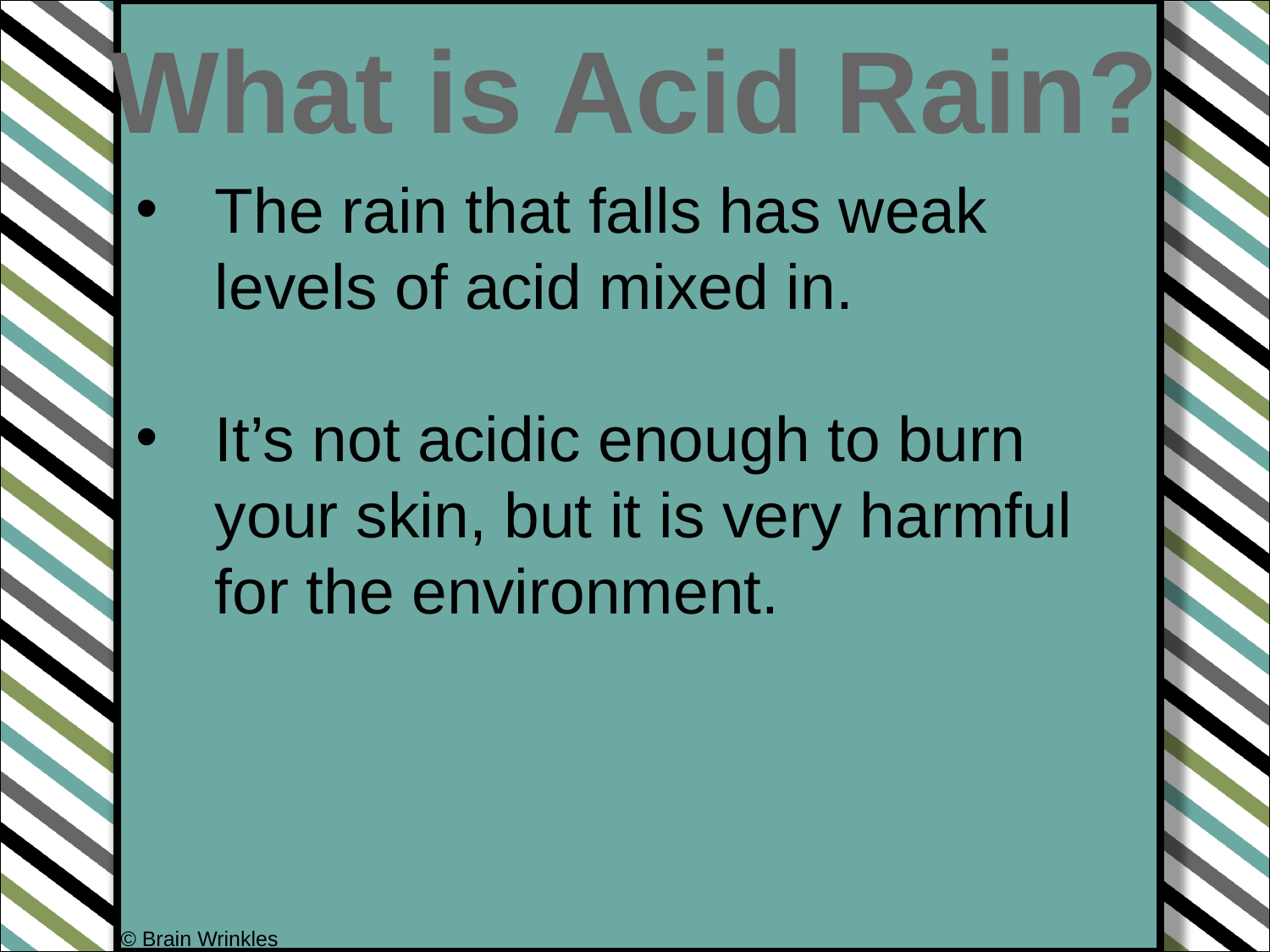

What is Acid Rain?
The rain that falls has weak levels of acid mixed in.

It’s not acidic enough to burn your skin, but it is very harmful for the environment.

© Brain Wrinkles